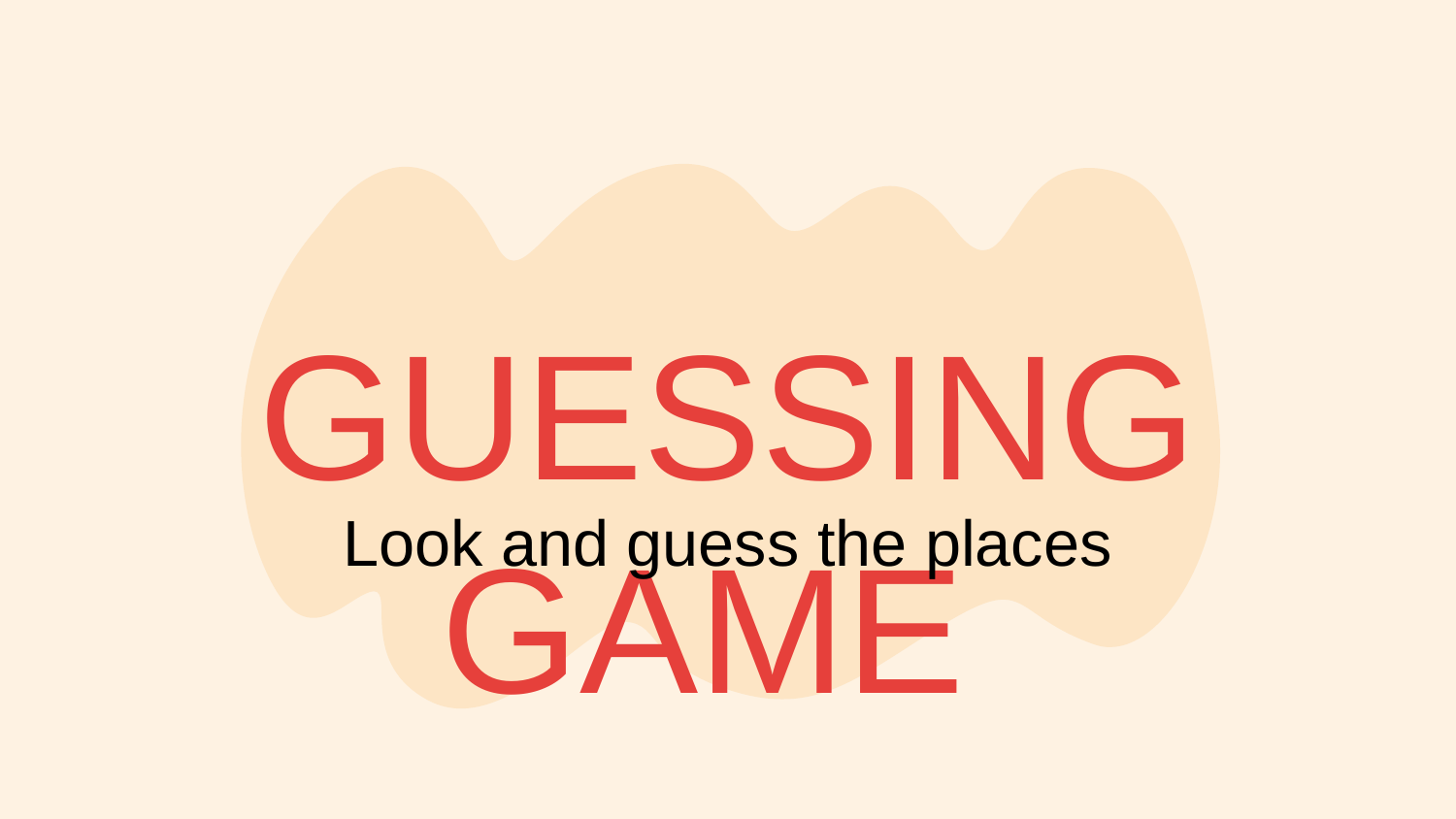

# GUESSING GAME
Look and guess the places